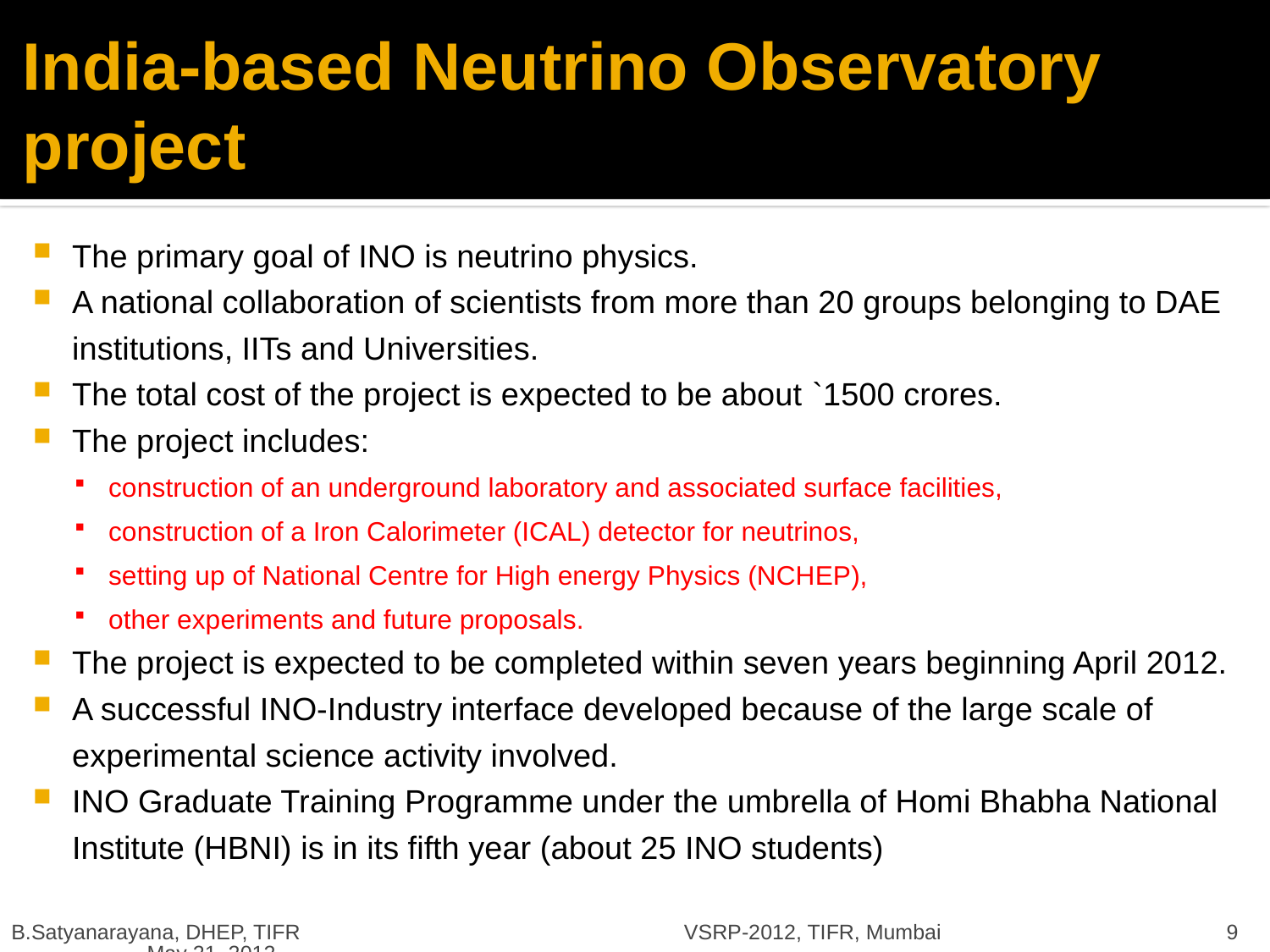

# India-based Neutrino Observatory project
The primary goal of INO is neutrino physics.
A national collaboration of scientists from more than 20 groups belonging to DAE institutions, IITs and Universities.
The total cost of the project is expected to be about `1500 crores.
The project includes:
construction of an underground laboratory and associated surface facilities,
construction of a Iron Calorimeter (ICAL) detector for neutrinos,
setting up of National Centre for High energy Physics (NCHEP),
other experiments and future proposals.
The project is expected to be completed within seven years beginning April 2012.
A successful INO-Industry interface developed because of the large scale of experimental science activity involved.
INO Graduate Training Programme under the umbrella of Homi Bhabha National Institute (HBNI) is in its fifth year (about 25 INO students)
B.Satyanarayana, DHEP, TIFR                                                                 VSRP-2012, TIFR, Mumbai                                                                 May 21, 2012
9